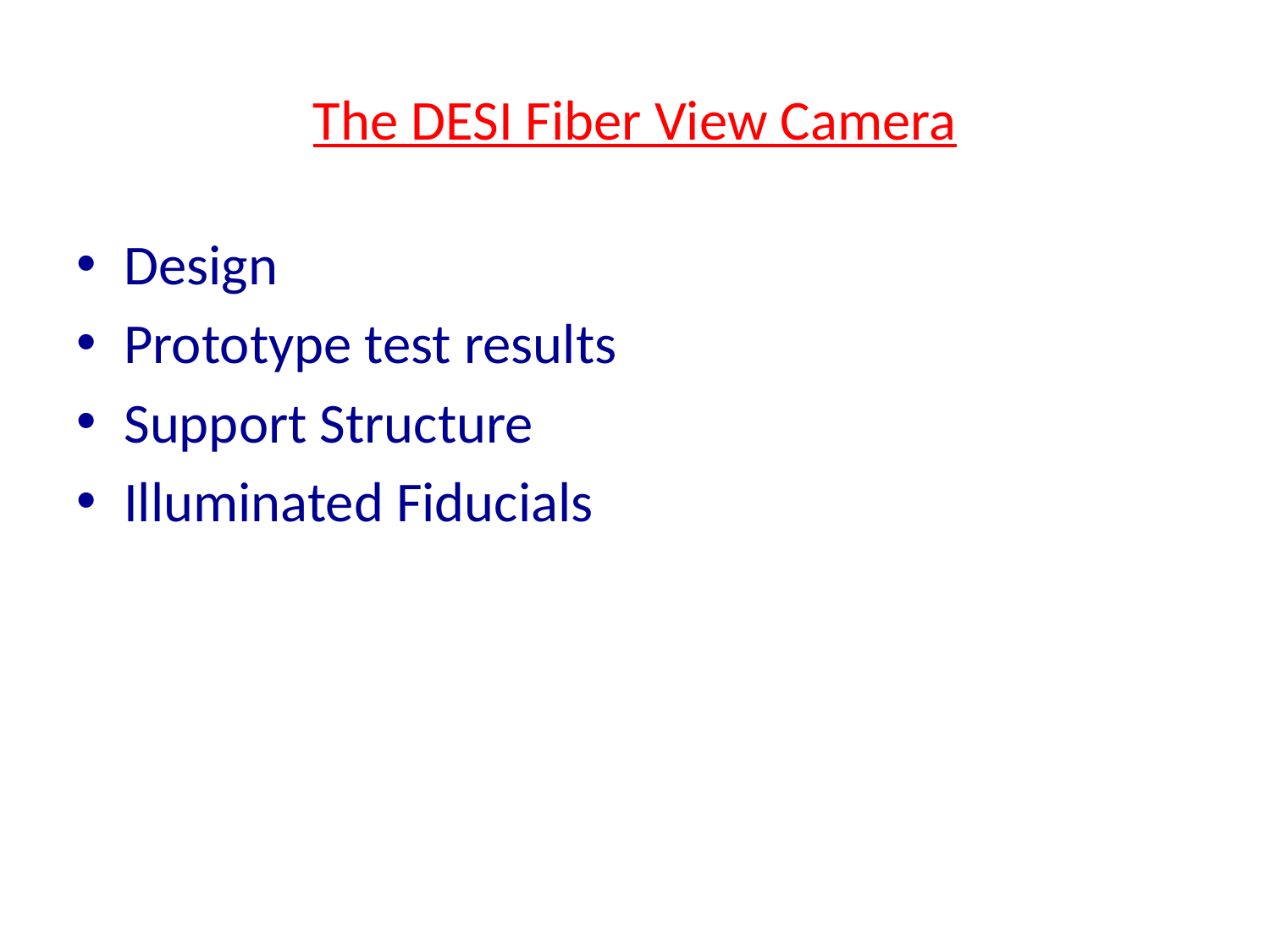

# The DESI Fiber View Camera
Design
Prototype test results
Support Structure
Illuminated Fiducials